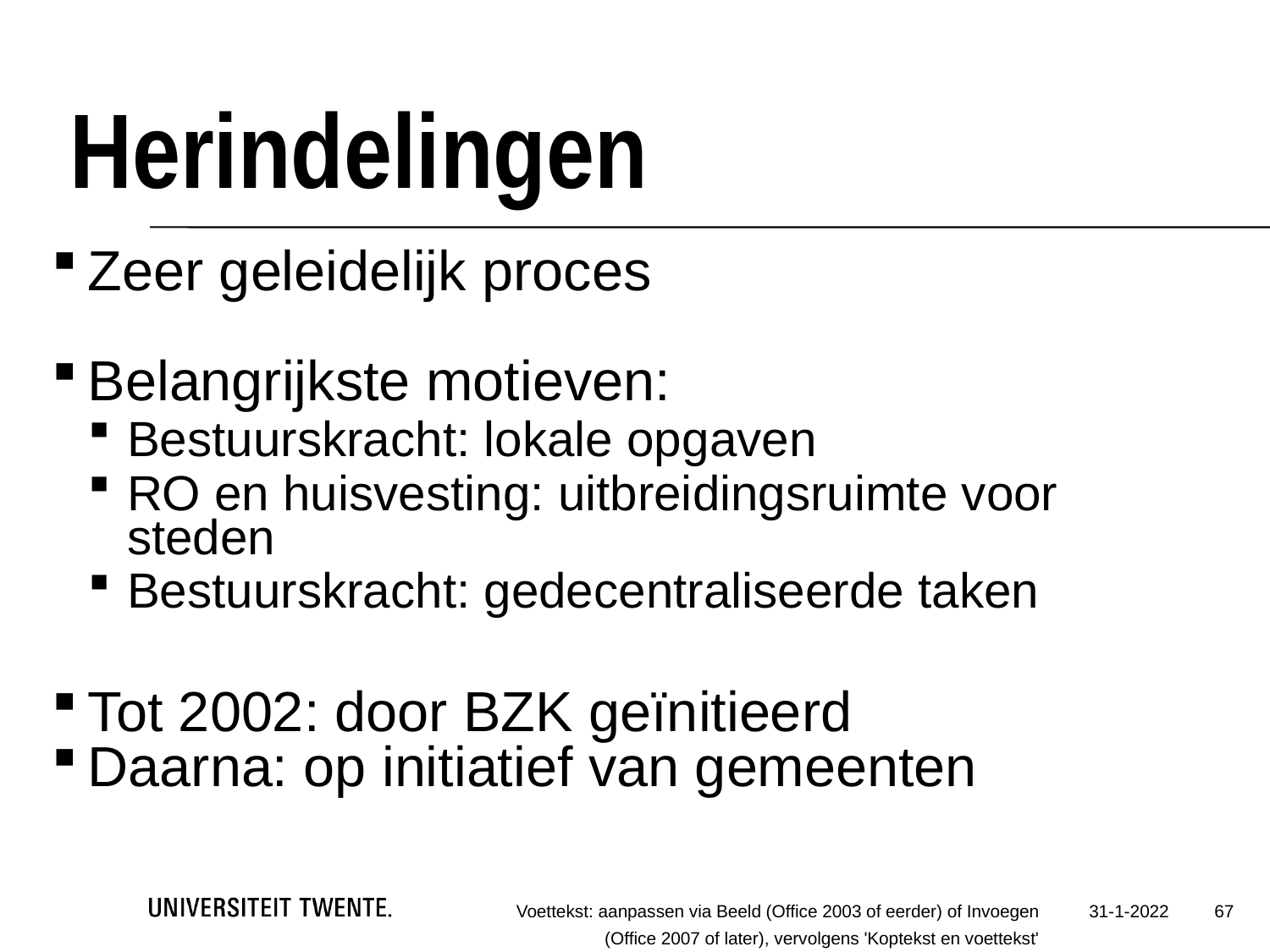

# Herindelingen
Zeer geleidelijk proces

Belangrijkste motieven:
Bestuurskracht: lokale opgaven
RO en huisvesting: uitbreidingsruimte voor steden
Bestuurskracht: gedecentraliseerde taken

Tot 2002: door BZK geïnitieerd
Daarna: op initiatief van gemeenten

67
Voettekst: aanpassen via Beeld (Office 2003 of eerder) of Invoegen (Office 2007 of later), vervolgens 'Koptekst en voettekst'
31-1-2022